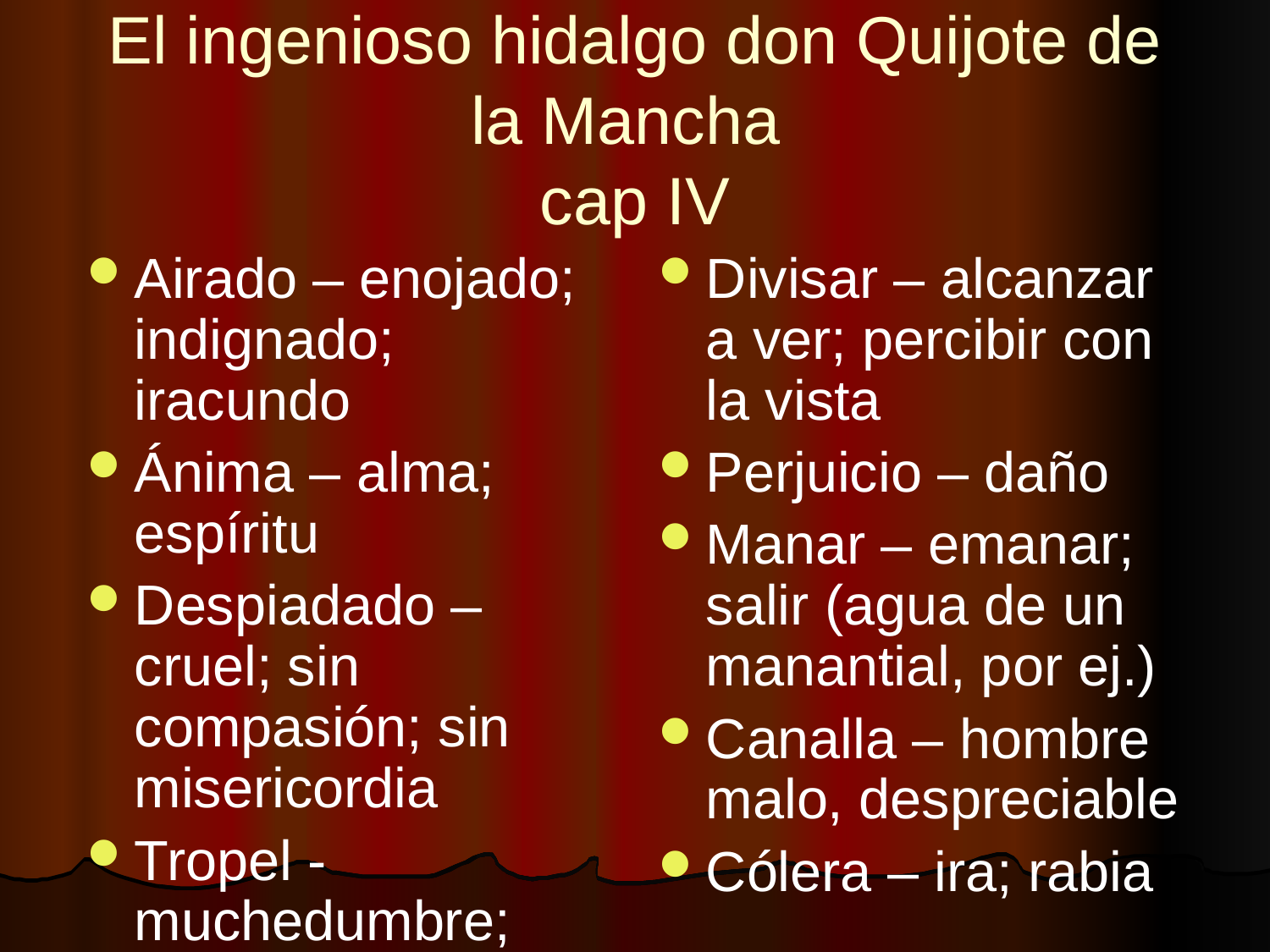

# El ingenioso hidalgo don Quijote de la Mancha cap IV
Airado – enojado; indignado; iracundo
Ánima – alma; espíritu
Despiadado – cruel; sin compasión; sin misericordia
Tropel -muchedumbre; multitud
Pugnar – esforzarse; forcejear; luchar
Divisar – alcanzar a ver; percibir con la vista
Perjuicio – daño
Manar – emanar; salir (agua de un manantial, por ej.)
Canalla – hombre malo, despreciable
Cólera – ira; rabia